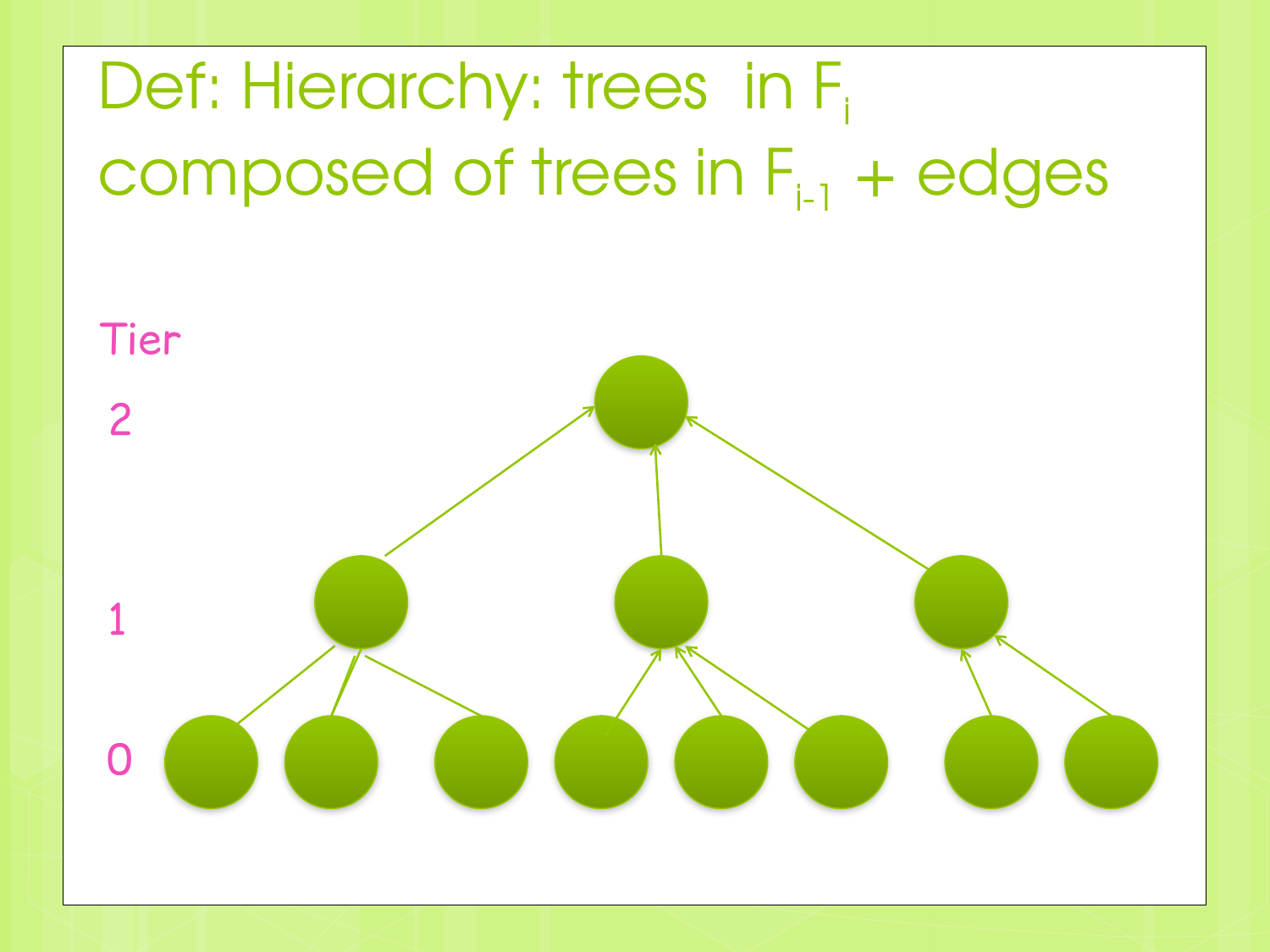

# Def: Hierarchy: trees  in Fi composed of trees in Fi-1 + edges

Tier

2

1

0